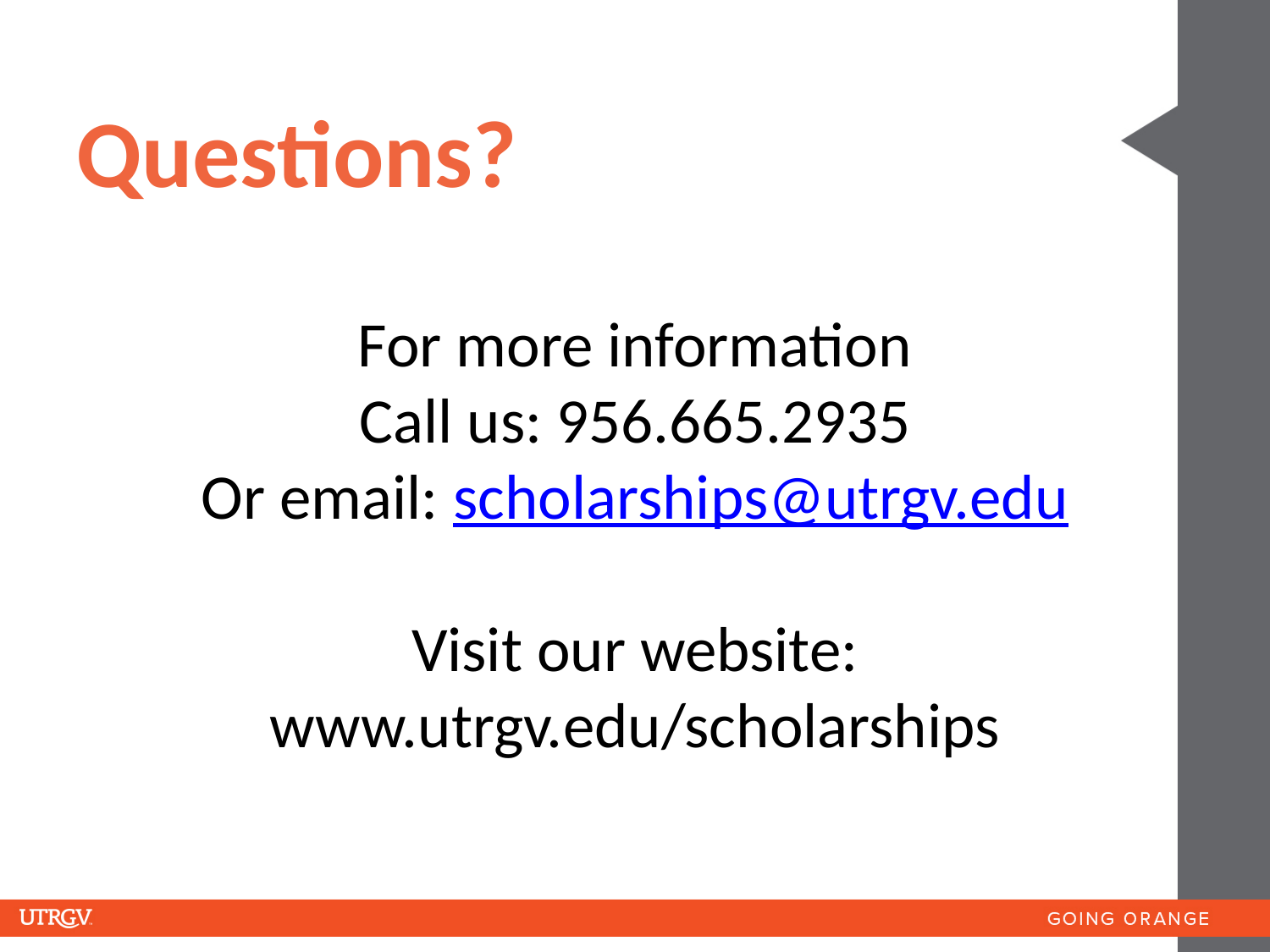

# Questions?

For more information
Call us: 956.665.2935
Or email: scholarships@utrgv.edu

Visit our website: www.utrgv.edu/scholarships